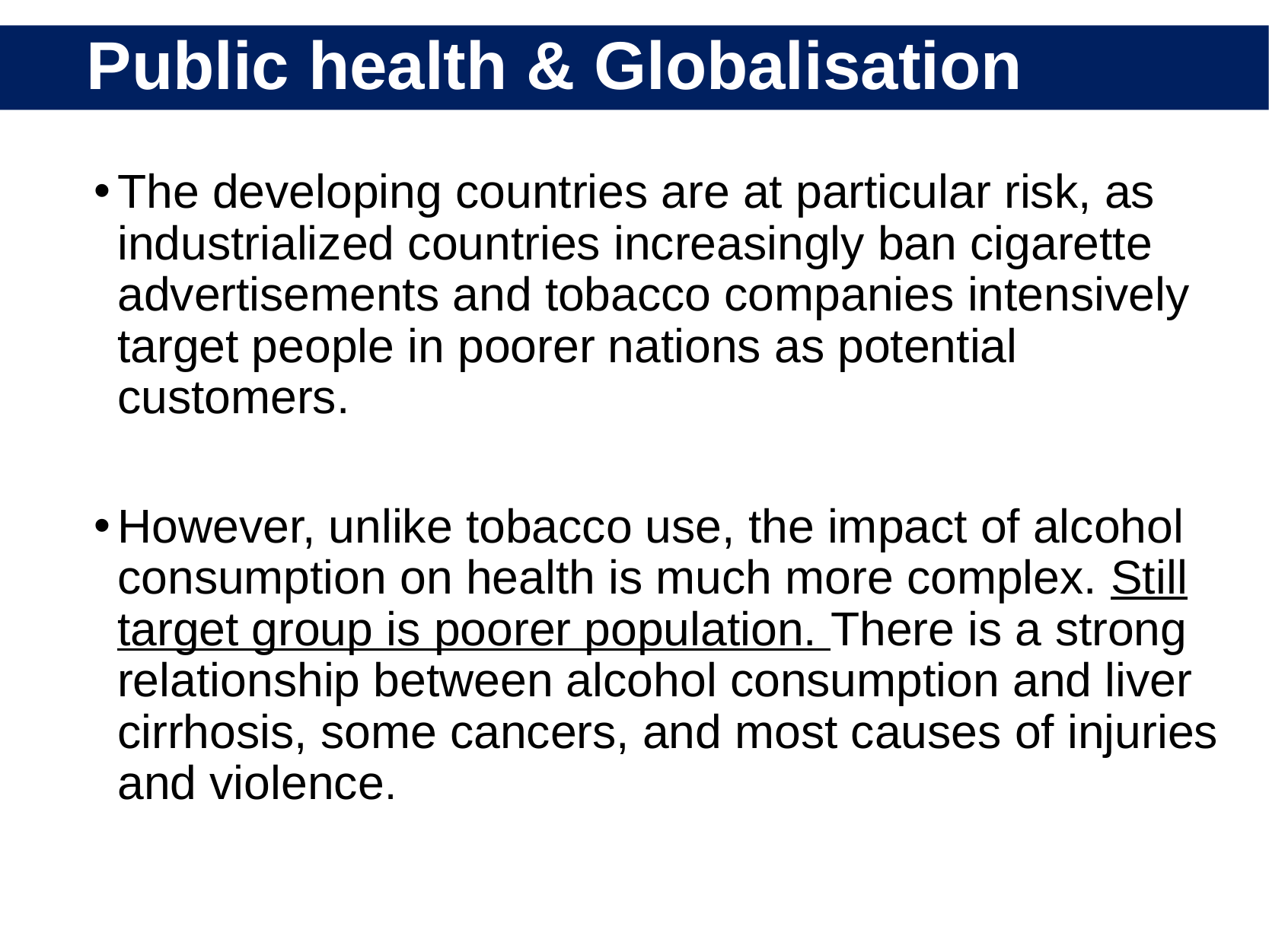

# Public health & Globalisation

The developing countries are at particular risk, as industrialized countries increasingly ban cigarette advertisements and tobacco companies intensively target people in poorer nations as potential customers.

However, unlike tobacco use, the impact of alcohol consumption on health is much more complex. Still target group is poorer population. There is a strong relationship between alcohol consumption and liver cirrhosis, some cancers, and most causes of injuries and violence.